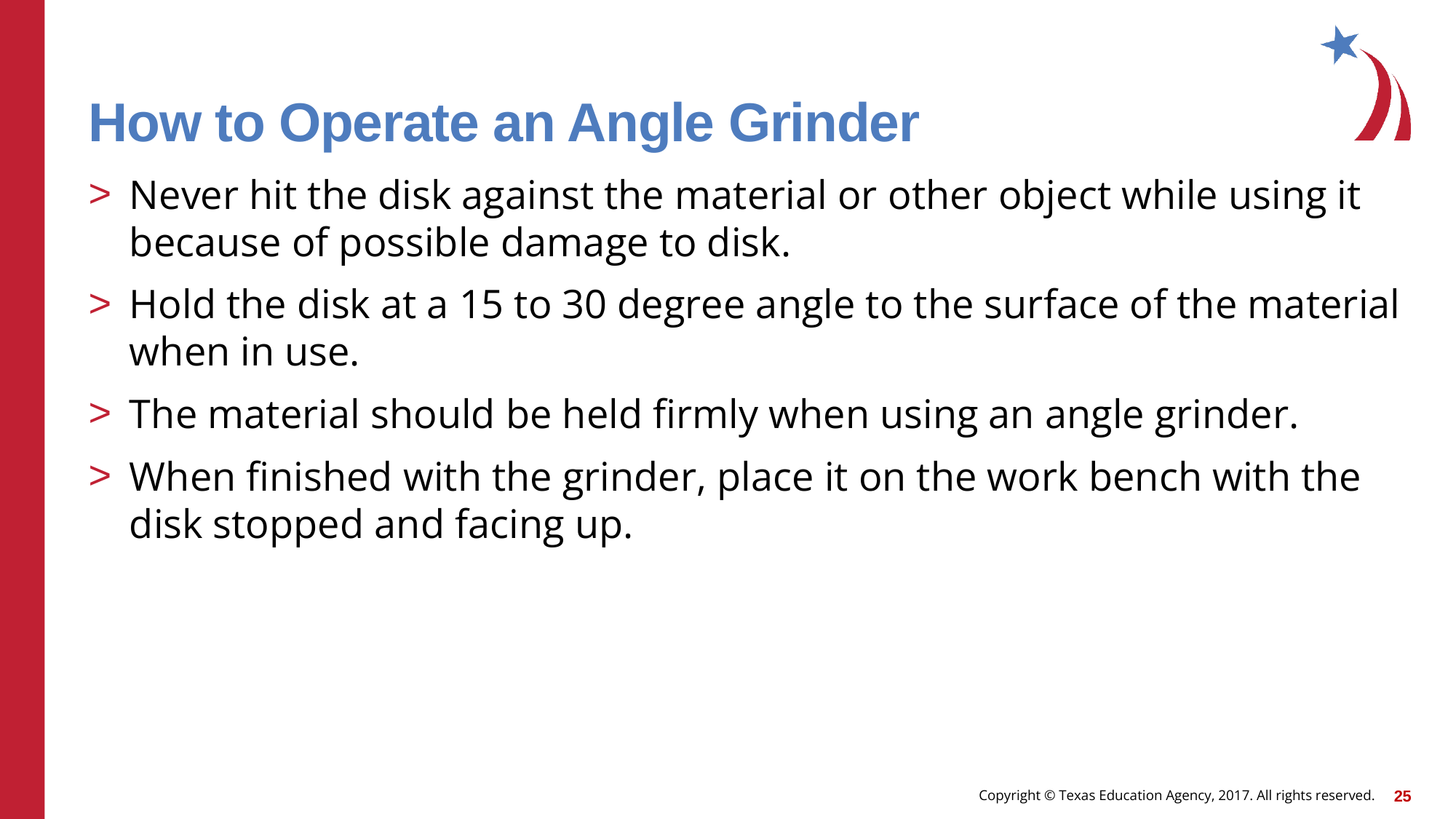

# How to Operate an Angle Grinder
Never hit the disk against the material or other object while using it because of possible damage to disk.
Hold the disk at a 15 to 30 degree angle to the surface of the material when in use.
The material should be held firmly when using an angle grinder.
When finished with the grinder, place it on the work bench with the disk stopped and facing up.